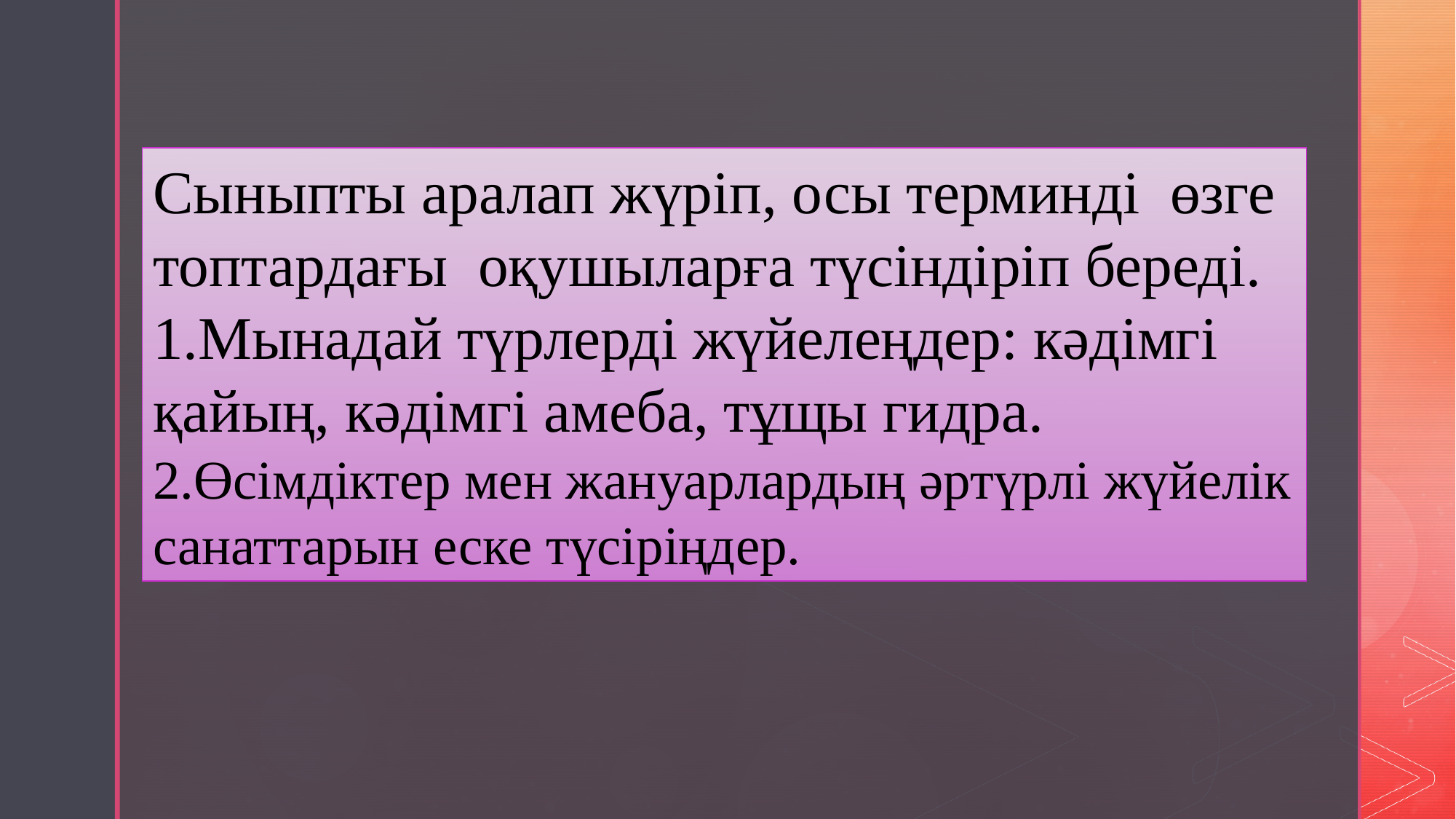

Сыныпты аралап жүріп, осы терминді  өзге топтардағы  оқушыларға түсіндіріп береді.
1.Мынадай түрлерді жүйелеңдер: кәдімгі қайың, кәдімгі амеба, тұщы гидра.
2.Өсімдіктер мен жануарлардың әртүрлі жүйелік санаттарын еске түсіріңдер.